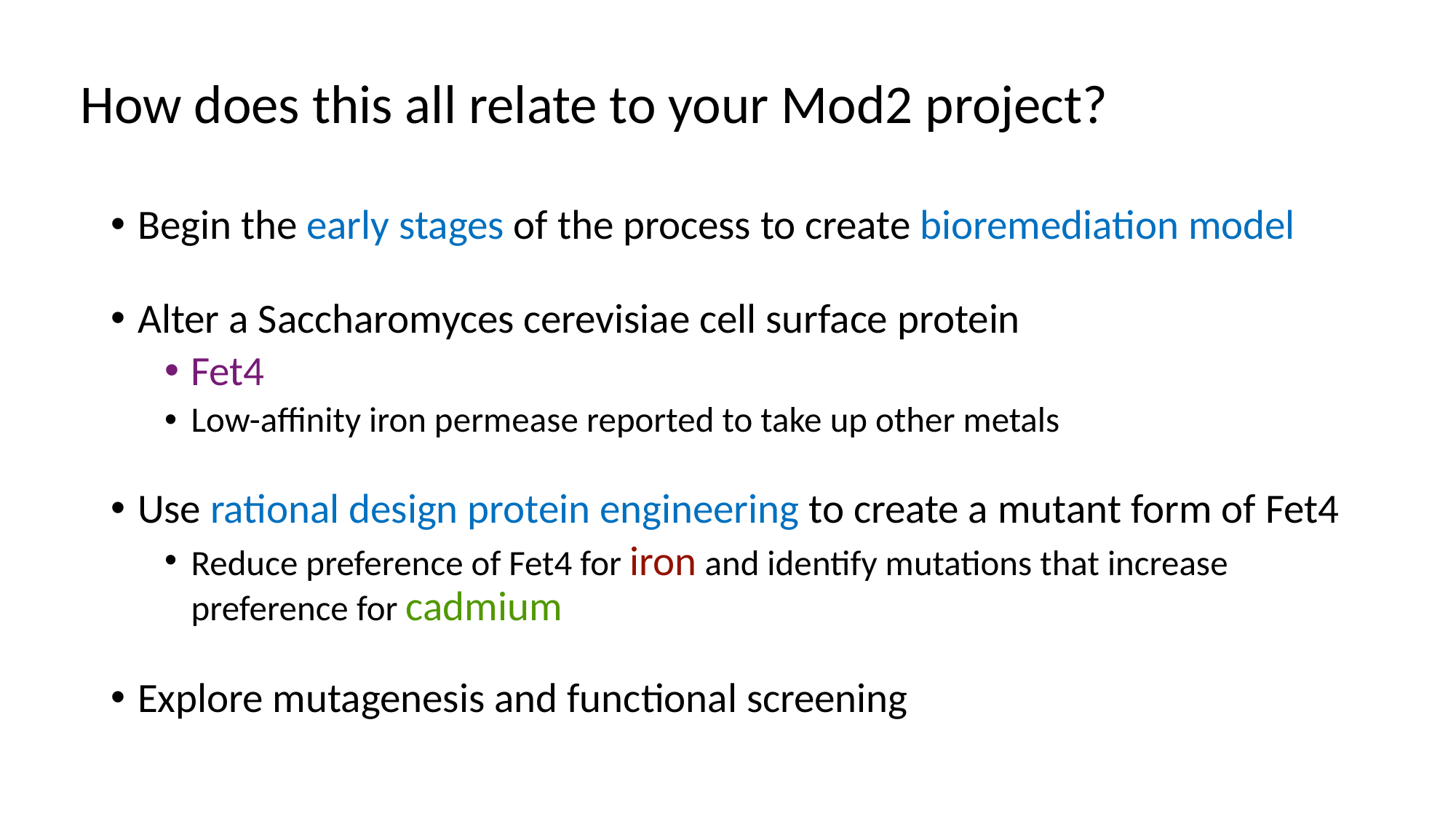

# How does this all relate to your Mod2 project?
Begin the early stages of the process to create bioremediation model

Alter a Saccharomyces cerevisiae cell surface protein
Fet4
Low-affinity iron permease reported to take up other metals

Use rational design protein engineering to create a mutant form of Fet4
Reduce preference of Fet4 for iron and identify mutations that increase preference for cadmium

Explore mutagenesis and functional screening